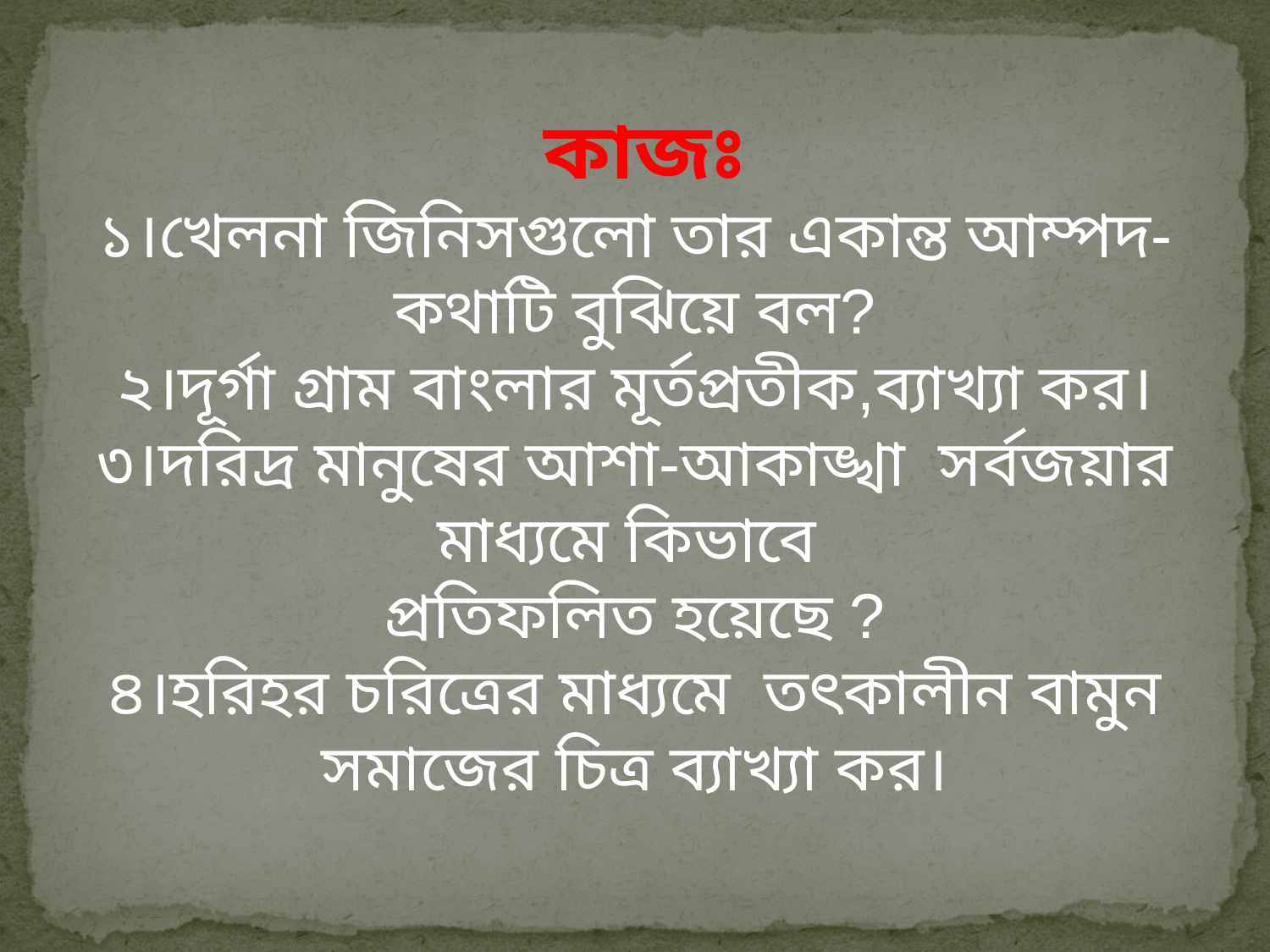

কাজঃ
১।খেলনা জিনিসগুলো তার একান্ত আম্পদ- কথাটি বুঝিয়ে বল?
২।দূর্গা গ্রাম বাংলার মূর্তপ্রতীক,ব্যাখ্যা কর।
৩।দরিদ্র মানুষের আশা-আকাঙ্খা  সর্বজয়ার মাধ্যমে কিভাবে
প্রতিফলিত হয়েছে ?
৪।হরিহর চরিত্রের মাধ্যমে  তৎকালীন বামুন সমাজের চিত্র ব্যাখ্যা কর।